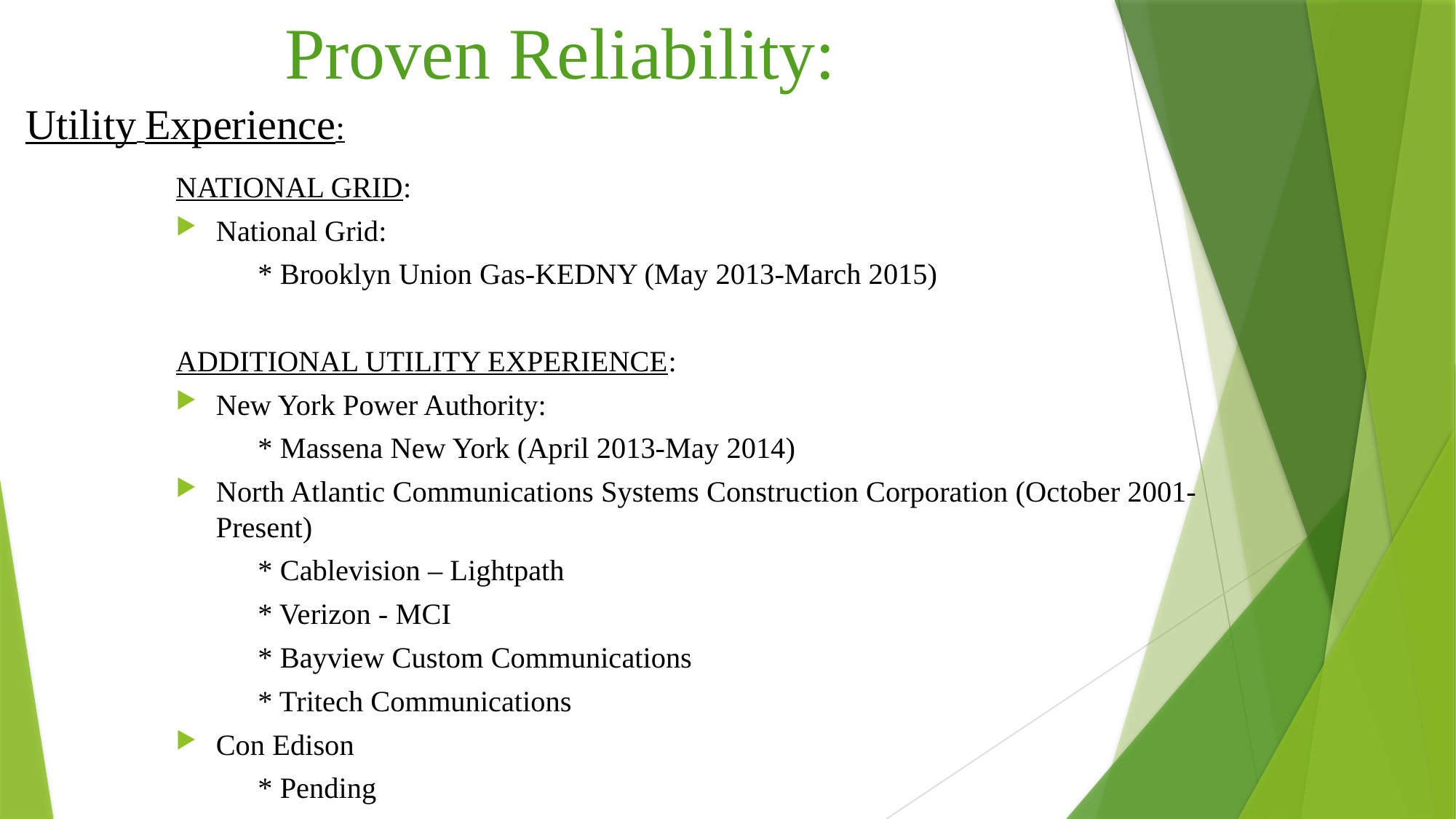

# Proven Reliability:
Utility Experience:
NATIONAL GRID:
National Grid:
           * Brooklyn Union Gas-KEDNY (May 2013-March 2015)

ADDITIONAL UTILITY EXPERIENCE:
New York Power Authority:
           * Massena New York (April 2013-May 2014)
North Atlantic Communications Systems Construction Corporation (October 2001-Present)
           * Cablevision – Lightpath
           * Verizon - MCI
           * Bayview Custom Communications
           * Tritech Communications
Con Edison
           * Pending